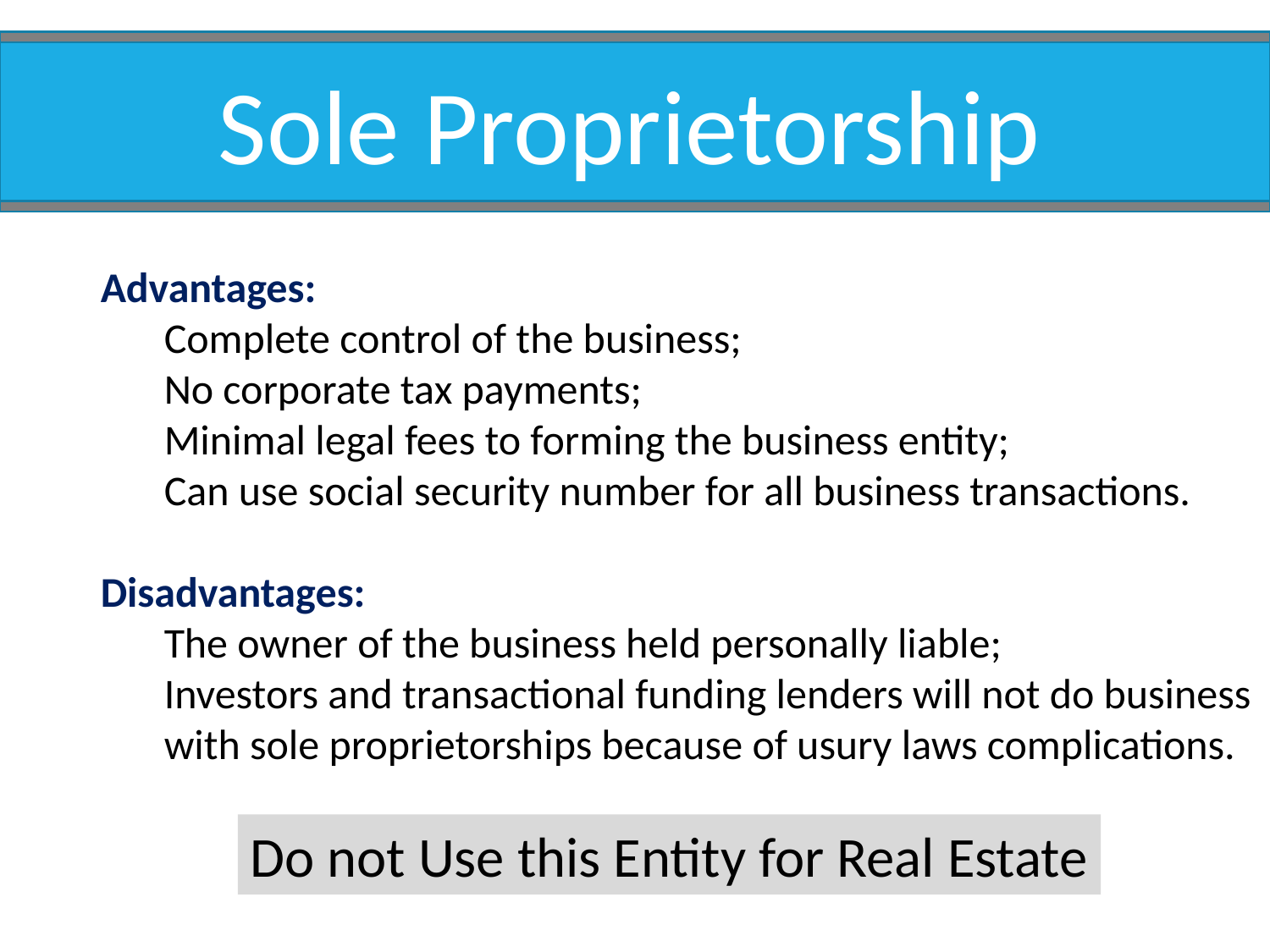

Sole Proprietorship
Advantages:
Complete control of the business;
No corporate tax payments;
Minimal legal fees to forming the business entity;
Can use social security number for all business transactions.

Disadvantages:
The owner of the business held personally liable;
Investors and transactional funding lenders will not do business
with sole proprietorships because of usury laws complications.

Do not Use this Entity for Real Estate